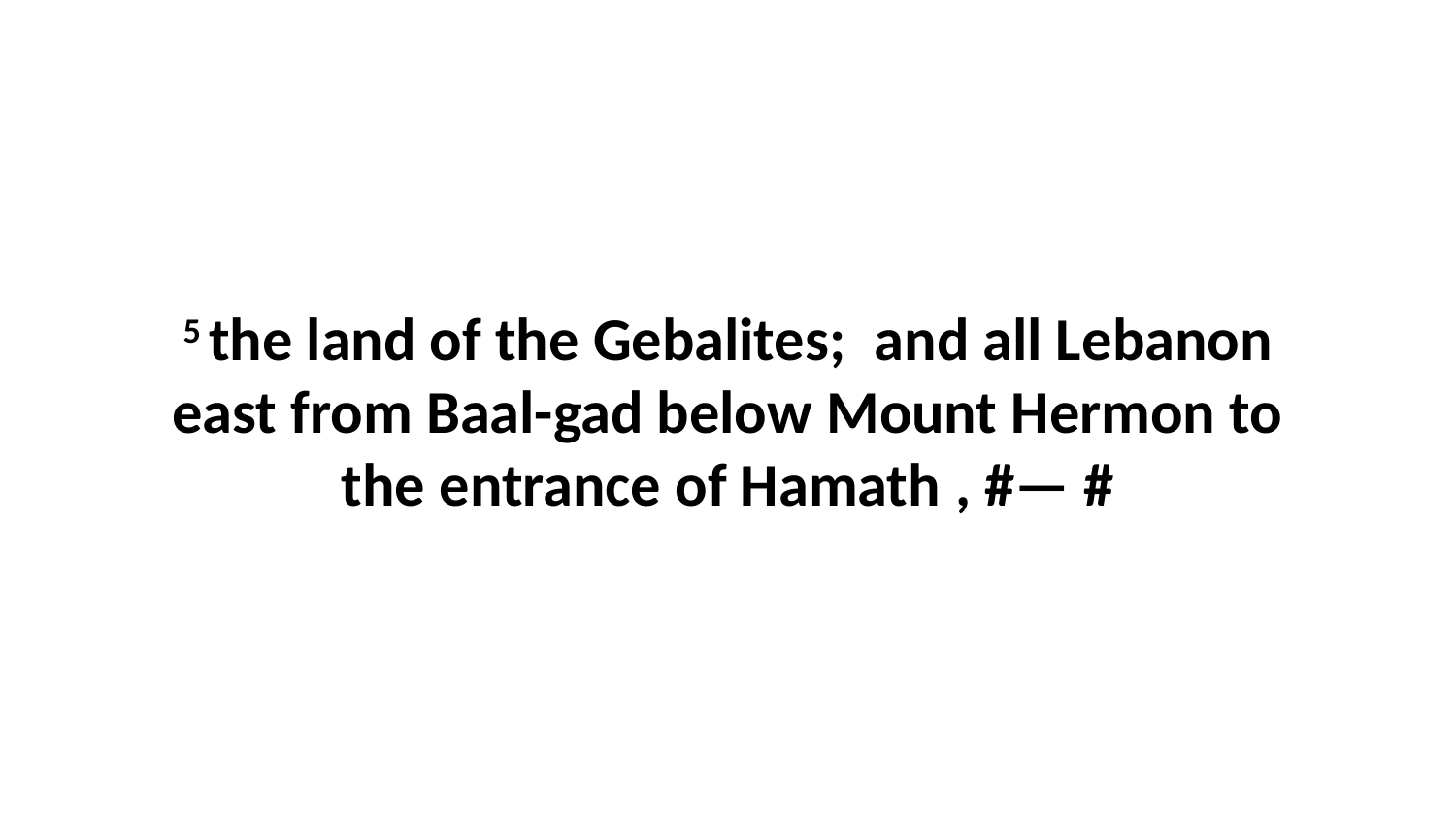

5 the land of the Gebalites;  and all Lebanon east from Baal-gad below Mount Hermon to the entrance of Hamath , #— #